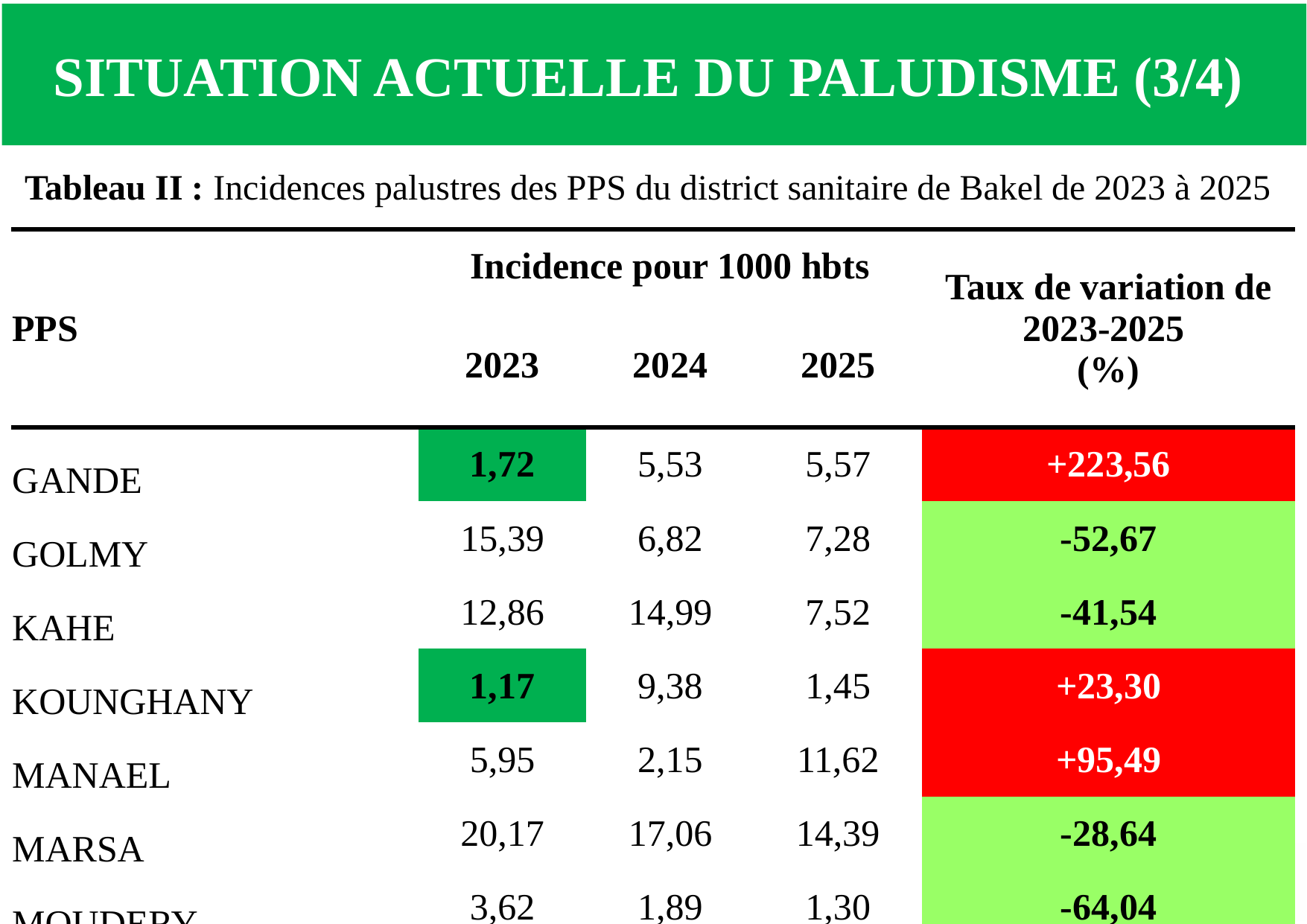

SITUATION ACTUELLE DU PALUDISME (3/4)
Tableau II : Incidences palustres des PPS du district sanitaire de Bakel de 2023 à 2025
| PPS | Incidence pour 1000 hbts |  |  | Taux de variation de 2023-2025 (%) |
| --- | --- | --- | --- | --- |
|  | 2023 | 2024 | 2025 |  |
| GANDE | 1,72 | 5,53 | 5,57 | +223,56 |
| GOLMY | 15,39 | 6,82 | 7,28 | -52,67 |
| KAHE | 12,86 | 14,99 | 7,52 | -41,54 |
| KOUNGHANY | 1,17 | 9,38 | 1,45 | +23,30 |
| MANAEL | 5,95 | 2,15 | 11,62 | +95,49 |
| MARSA | 20,17 | 17,06 | 14,39 | -28,64 |
| MOUDERY | 3,62 | 1,89 | 1,30 | -64,04 |